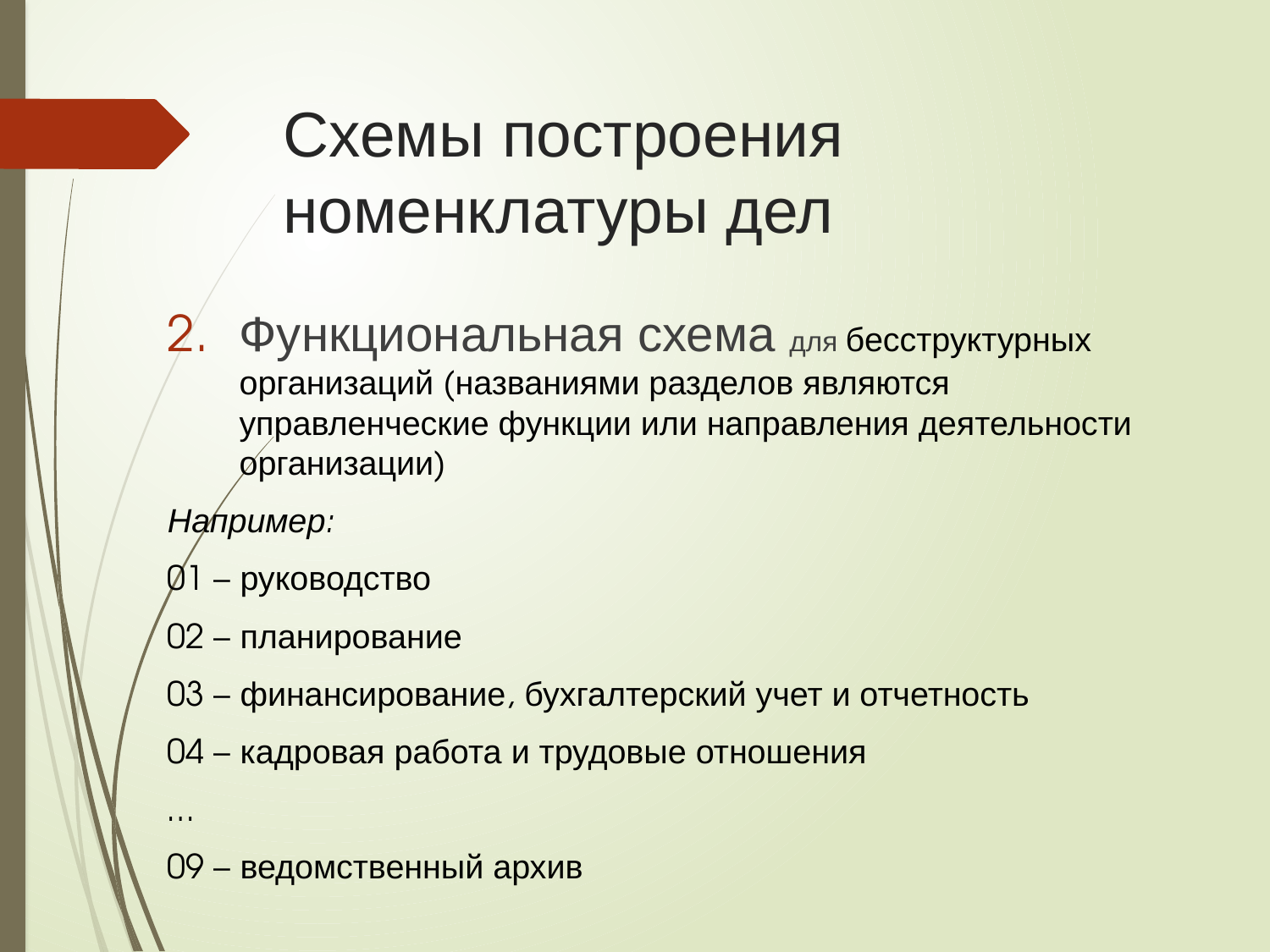

# Схемы построения номенклатуры дел
Функциональная схема для бесструктурных  организаций (названиями разделов являются управленческие функции или направления деятельности организации)
Например:
01 – руководство
02 – планирование
03 – финансирование, бухгалтерский учет и отчетность
04 – кадровая работа и трудовые отношения
…
09 – ведомственный архив